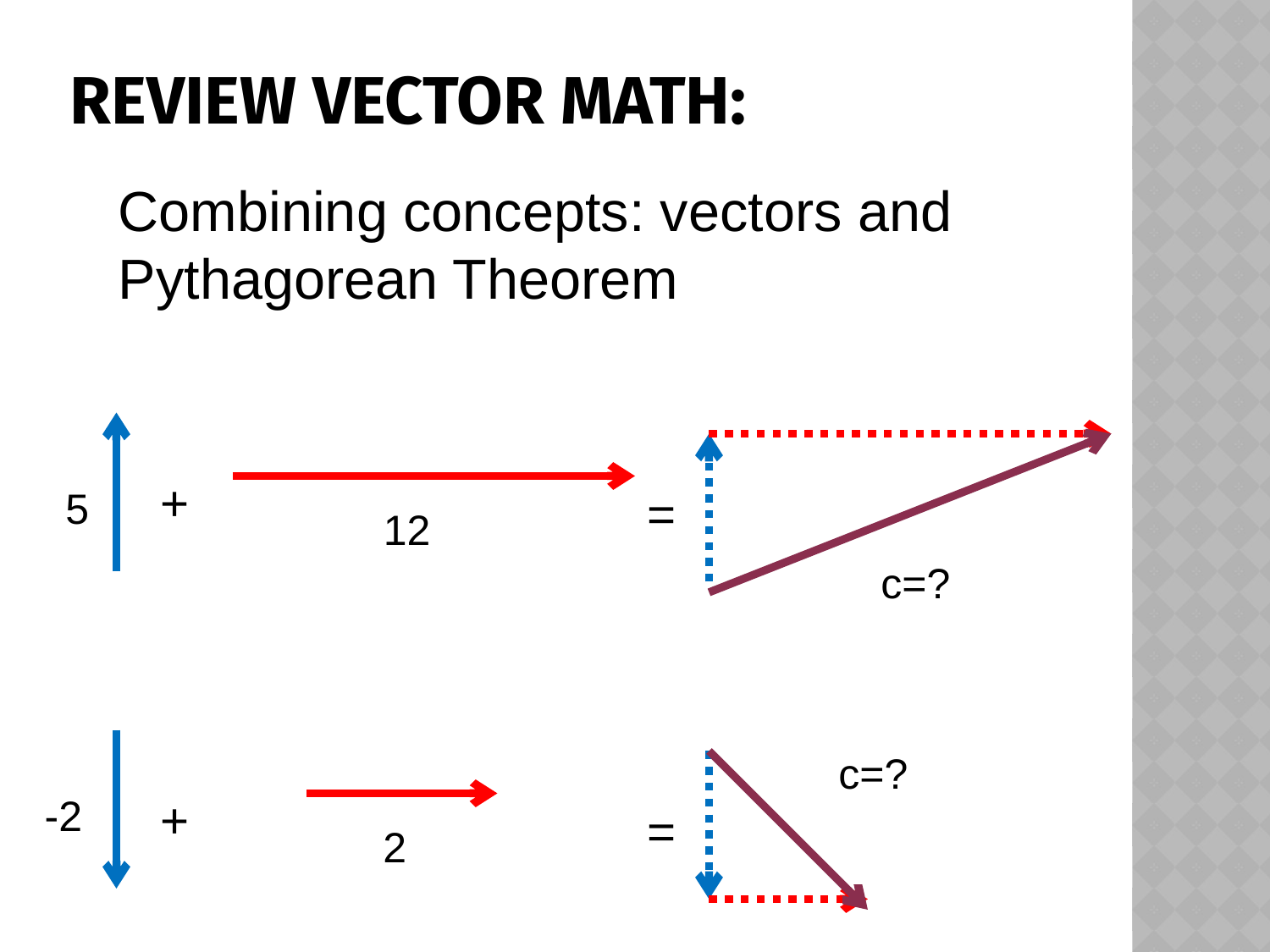

# Review vector math:
Combining concepts: vectors and Pythagorean Theorem
+
5
=
12
c=?
c=?
-2
+
=
2